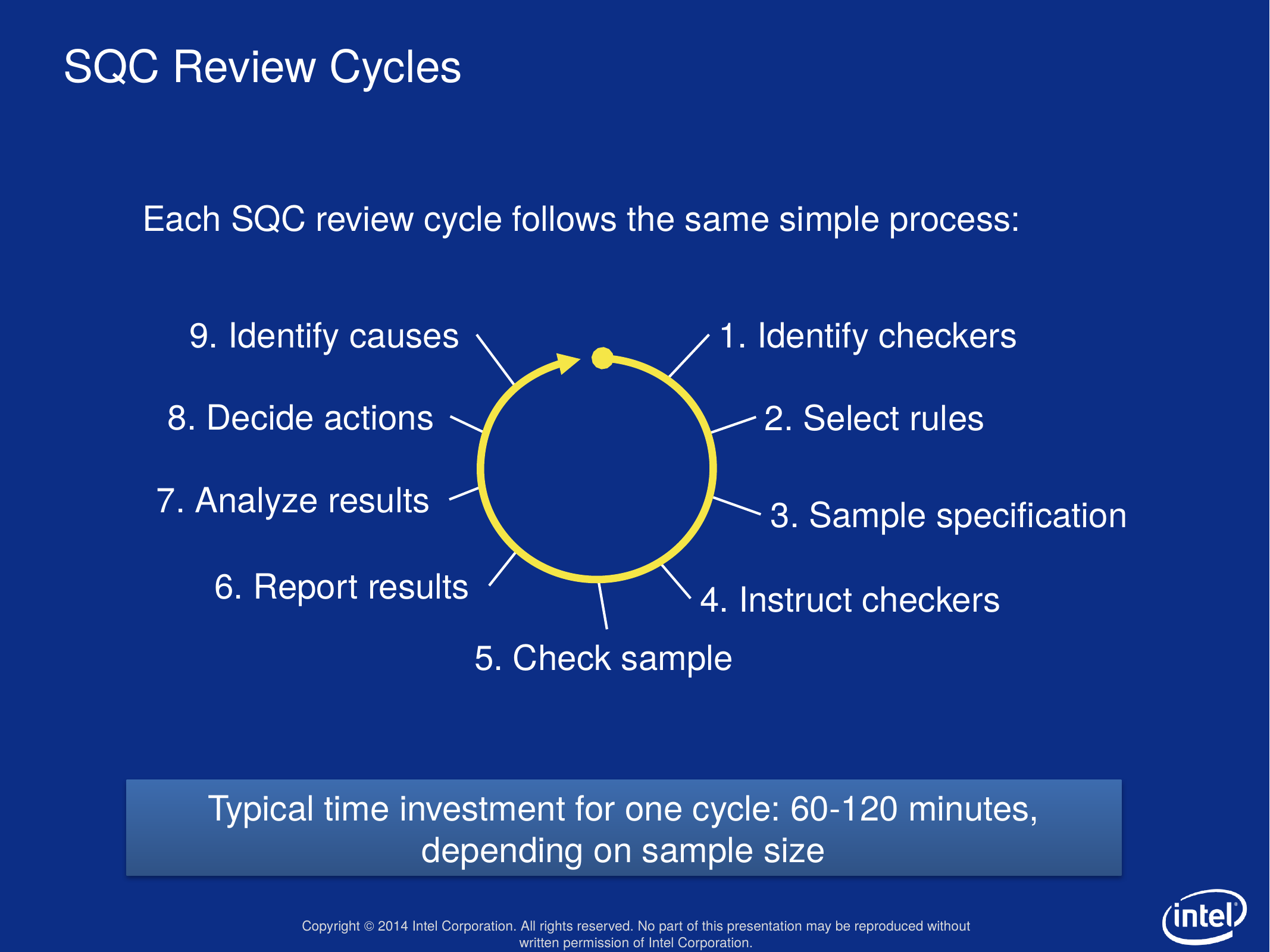

# SQC Review Cycles
Each SQC review cycle follows the same simple process:
9. Identify causes
1. Identify checkers

8. Decide actions
2. Select rules

7. Analyze results
3. Sample specification

6. Report results

4. Instruct checkers

5. Check sample
Typical time investment for one cycle: 60-120 minutes, depending on sample size
53
Copyright © 2014 Intel Corporation. All rights reserved. No part of this presentation may be reproduced without written permission of Intel Corporation.